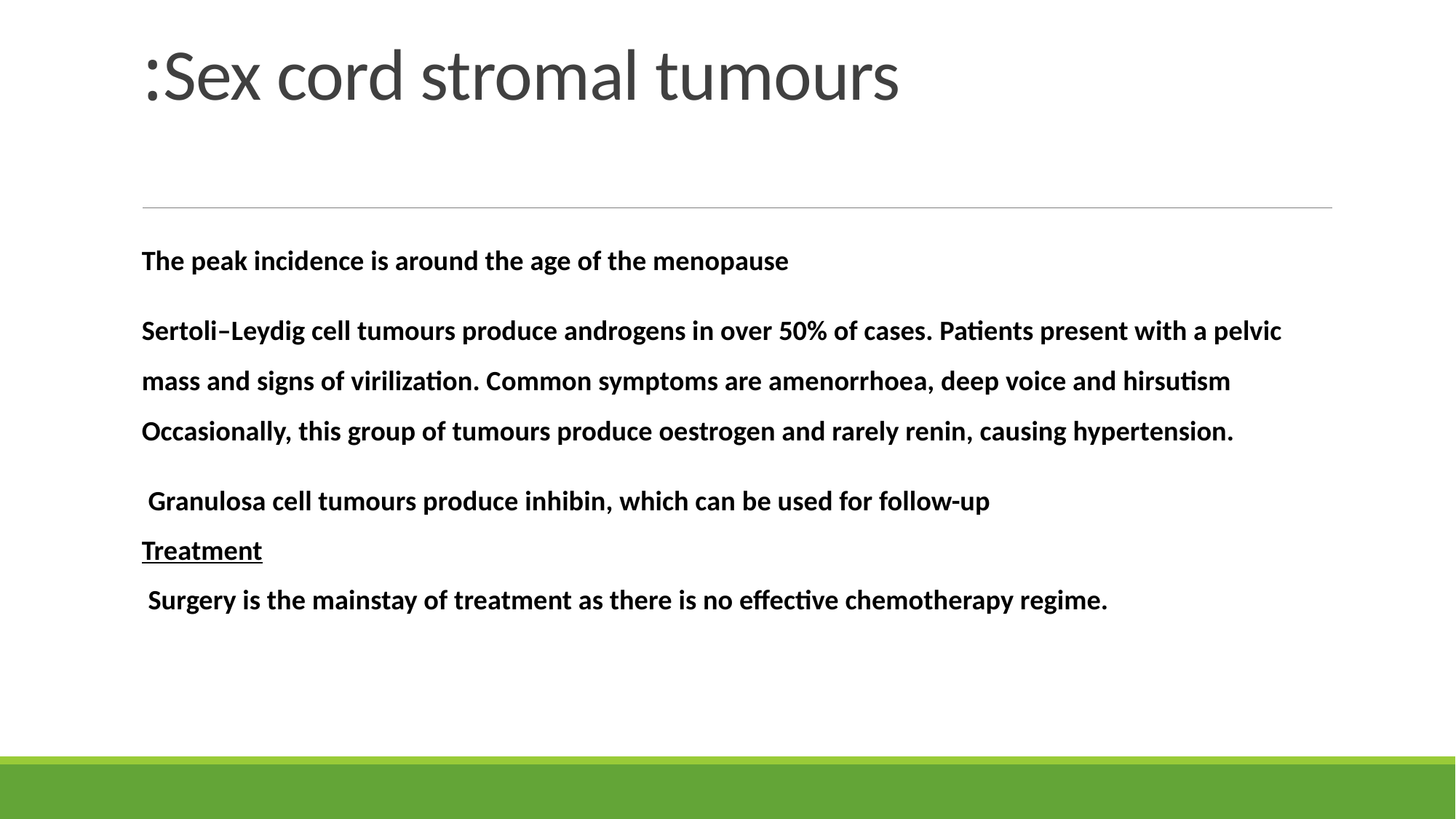

# Sex cord stromal tumours:
The peak incidence is around the age of the menopause
Sertoli–Leydig cell tumours produce androgens in over 50% of cases. Patients present with a pelvic mass and signs of virilization. Common symptoms are amenorrhoea, deep voice and hirsutism Occasionally, this group of tumours produce oestrogen and rarely renin, causing hypertension.
 Granulosa cell tumours produce inhibin, which can be used for follow-up
Treatment
 Surgery is the mainstay of treatment as there is no effective chemotherapy regime.